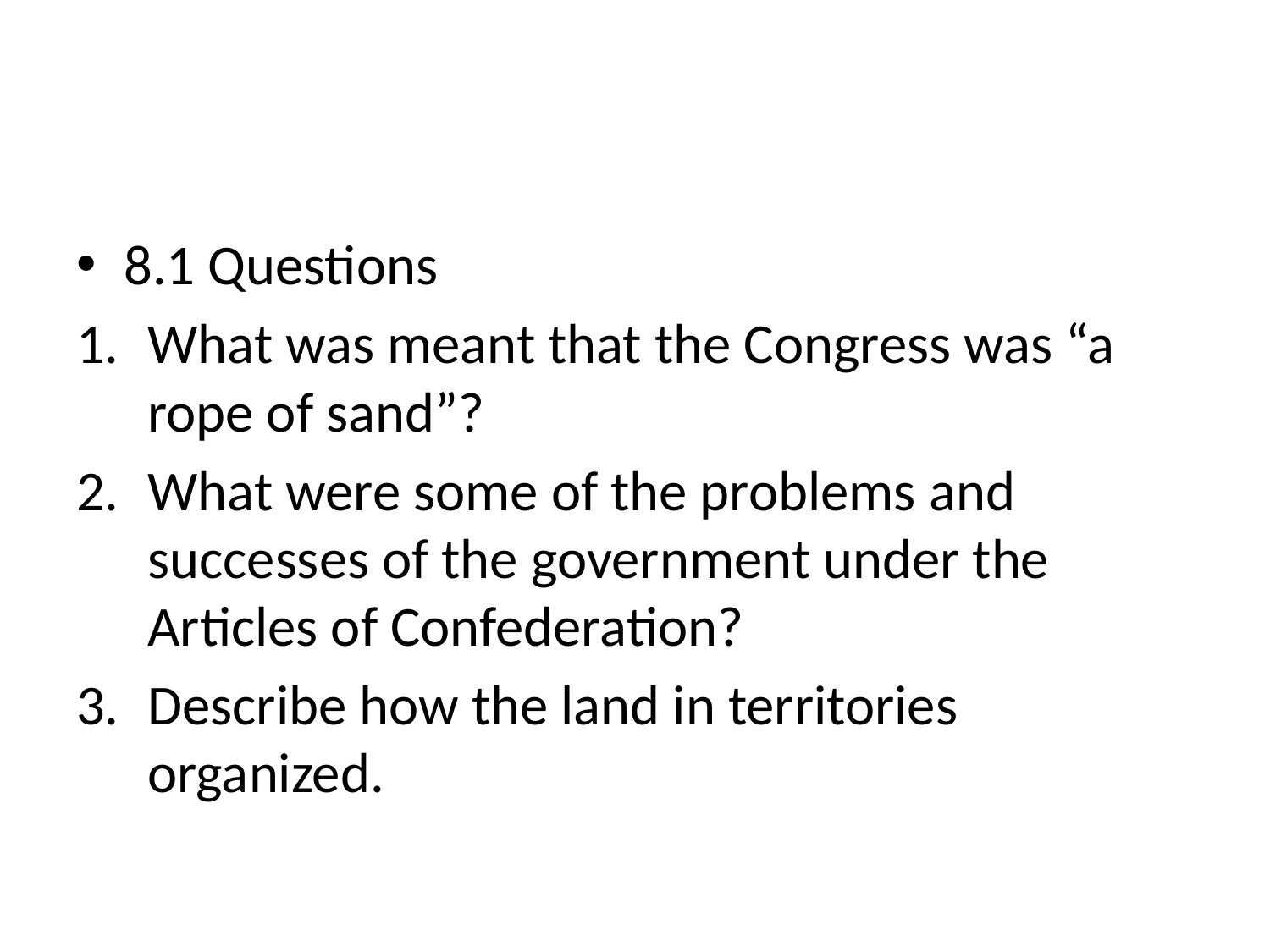

#
8.1 Questions
What was meant that the Congress was “a rope of sand”?
What were some of the problems and successes of the government under the Articles of Confederation?
Describe how the land in territories organized.